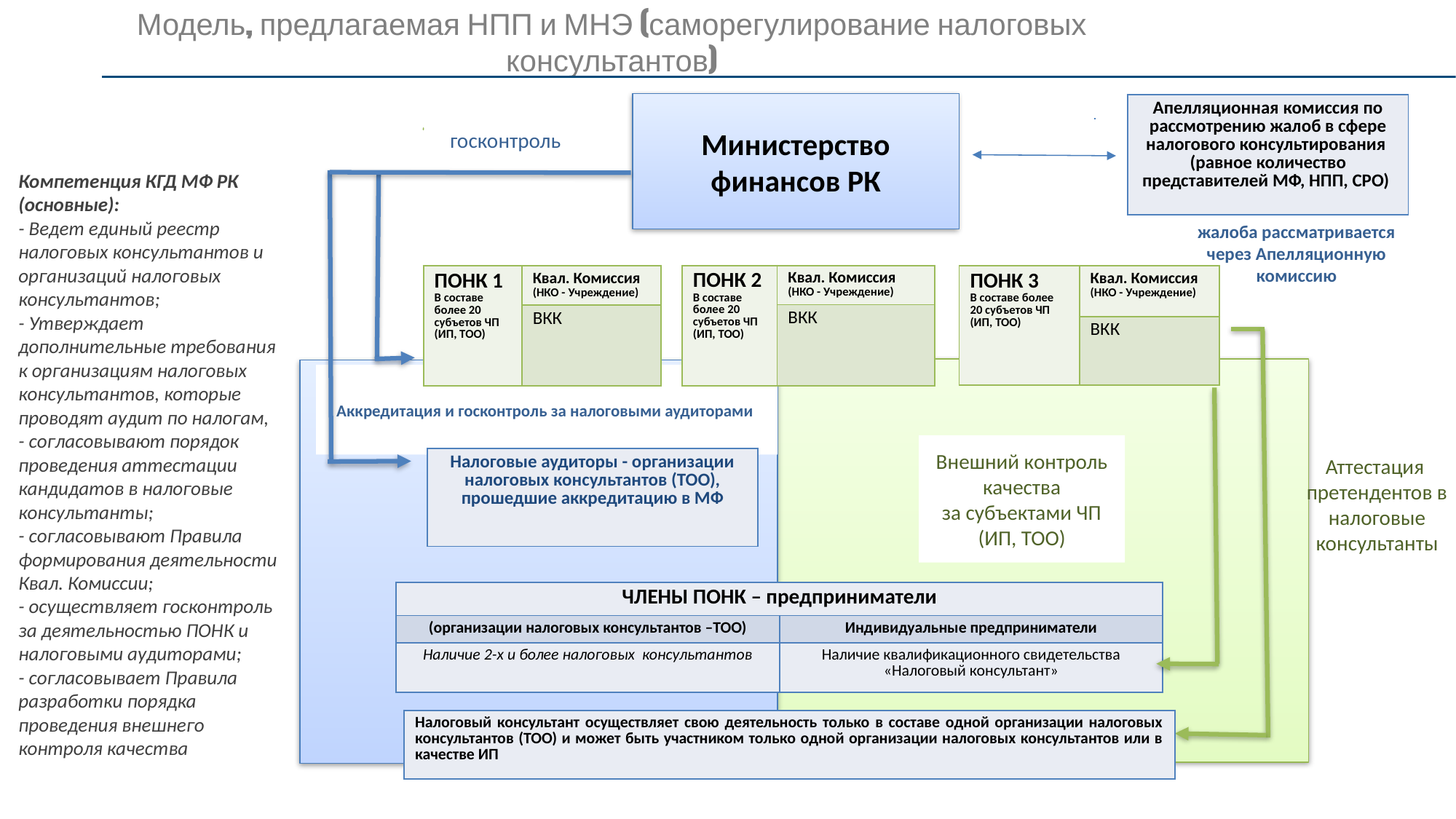

Модель, предлагаемая НПП и МНЭ (саморегулирование налоговых консультантов)

Министерство финансов РК
| Апелляционная комиссия по рассмотрению жалоб в сфере налогового консультирования (равное количество представителей МФ, НПП, СРО) |
| --- |
госконтроль

жалоба рассматривается через Апелляционную комиссию
| ПОНК 2 В составе более 20 субъетов ЧП (ИП, ТОО) | Квал. Комиссия (НКО - Учреждение) |
| --- | --- |
|  | ВКК |
| ПОНК 3 В составе более 20 субъетов ЧП (ИП, ТОО) | Квал. Комиссия (НКО - Учреждение) |
| --- | --- |
|  | ВКК |
| ПОНК 1 В составе более 20 субъетов ЧП (ИП, ТОО) | Квал. Комиссия (НКО - Учреждение) |
| --- | --- |
|  | ВКК |
Компетенция КГД МФ РК (основные):
- Ведет единый реестр налоговых консультантов и организаций налоговых консультантов;
- Утверждает  дополнительные требования к организациям налоговых консультантов, которые проводят аудит по налогам,
- согласовывают порядок проведения аттестации кандидатов в налоговые консультанты;
- согласовывают Правила формирования деятельности Квал. Комиссии;
- осуществляет госконтроль за деятельностью ПОНК и налоговыми аудиторами;
- согласовывает Правила разработки порядка проведения внешнего контроля качества

Аккредитация и госконтроль за налоговыми аудиторами
Аттестация
претендентов в налоговые консультанты
Внешний контроль качества
за субъектами ЧП (ИП, ТОО)
| Налоговые аудиторы - организации налоговых консультантов (ТОО), прошедшие аккредитацию в МФ |
| --- |
| ЧЛЕНЫ ПОНК – предприниматели |  |
| --- | --- |
| (организации налоговых консультантов –ТОО) | Индивидуальные предприниматели |
| Наличие 2-х и более налоговых консультантов | Наличие квалификационного свидетельства «Налоговый консультант» |
| Налоговый консультант осуществляет свою деятельность только в составе одной организации налоговых консультантов (ТОО) и может быть участником только одной организации налоговых консультантов или в качестве ИП |
| --- |
.